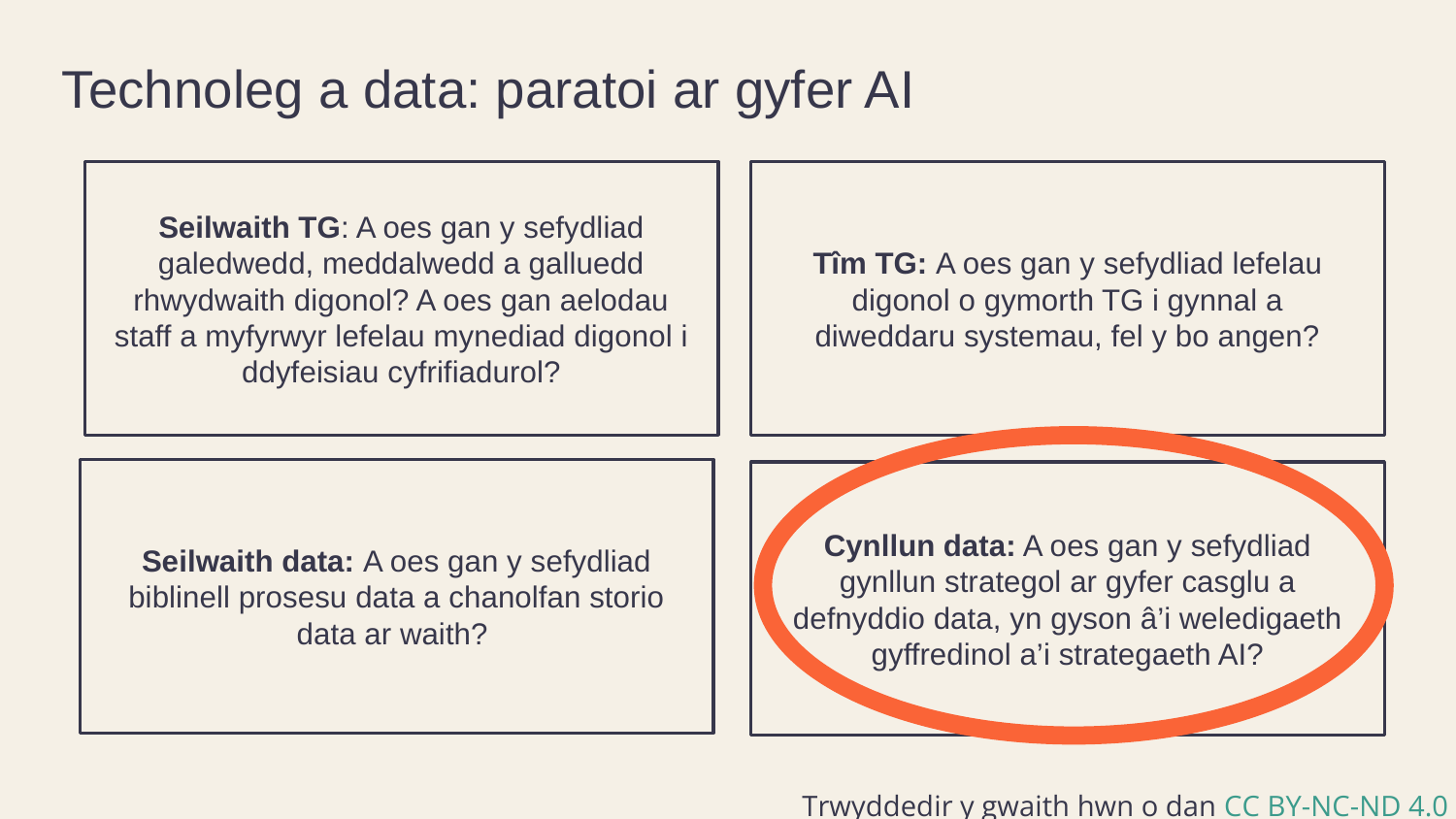

# Technoleg a data: paratoi ar gyfer AI
Seilwaith TG: A oes gan y sefydliad galedwedd, meddalwedd a galluedd rhwydwaith digonol? A oes gan aelodau staff a myfyrwyr lefelau mynediad digonol i ddyfeisiau cyfrifiadurol?
Tîm TG: A oes gan y sefydliad lefelau digonol o gymorth TG i gynnal a diweddaru systemau, fel y bo angen?

Seilwaith data: A oes gan y sefydliad biblinell prosesu data a chanolfan storio data ar waith?
Cynllun data: A oes gan y sefydliad gynllun strategol ar gyfer casglu a defnyddio data, yn gyson â’i weledigaeth gyffredinol a’i strategaeth AI?
Trwyddedir y gwaith hwn o dan CC BY-NC-ND 4.0